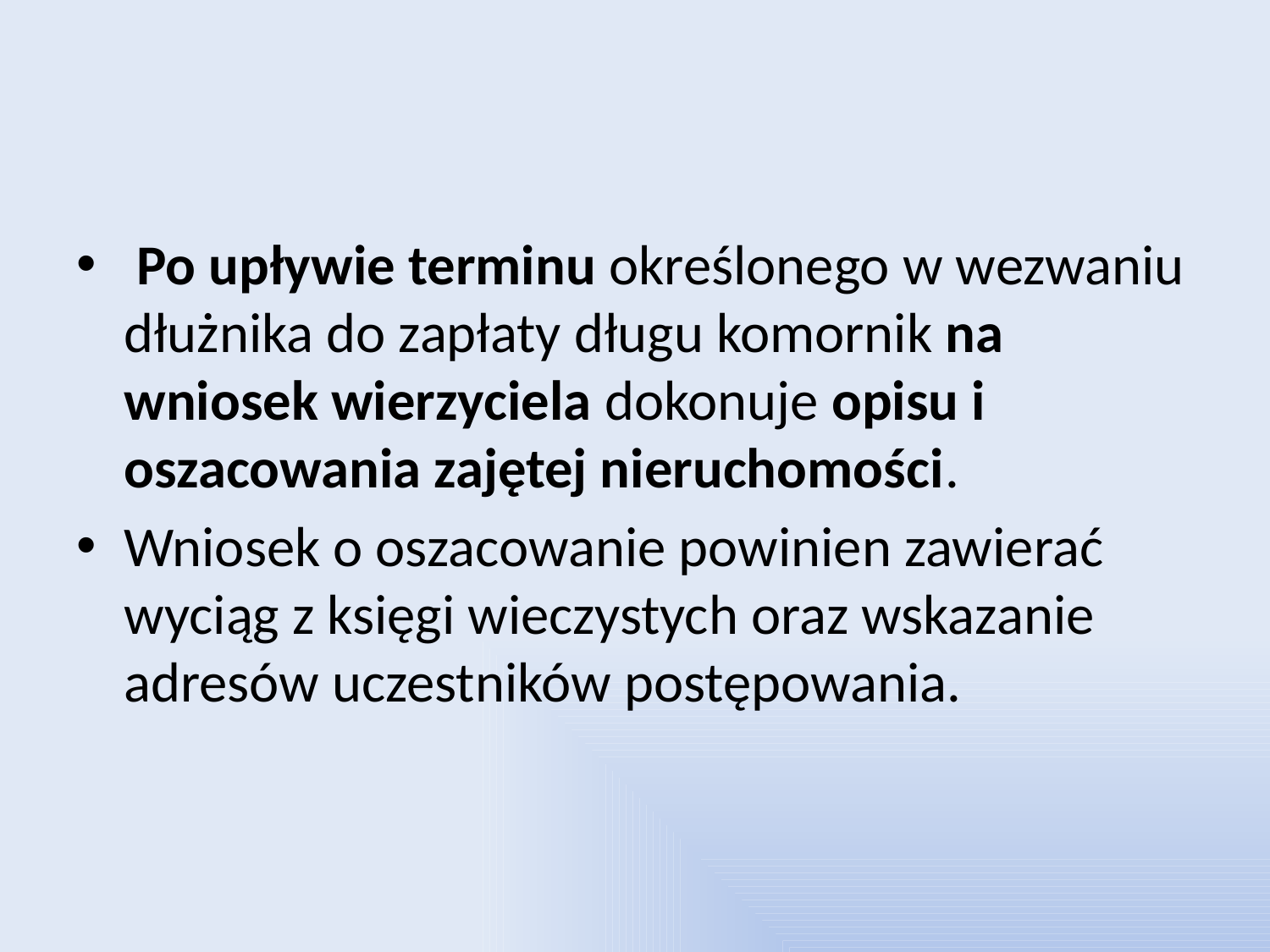

#
 Po upływie terminu określonego w wezwaniu dłużnika do zapłaty długu komornik na wniosek wierzyciela dokonuje opisu i oszacowania zajętej nieruchomości.
Wniosek o oszacowanie powinien zawierać wyciąg z księgi wieczystych oraz wskazanie adresów uczestników postępowania.